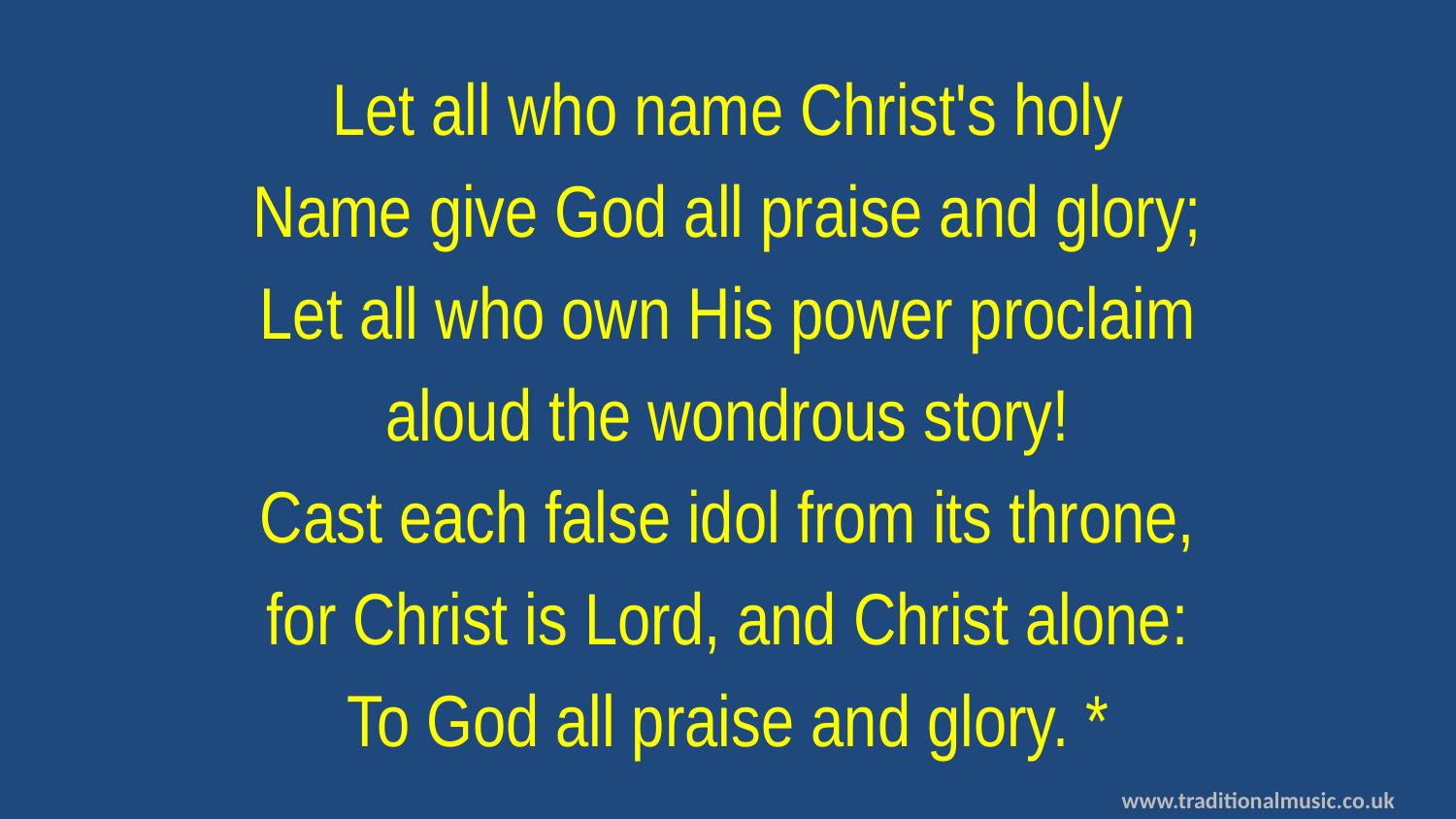

Let all who name Christ's holy
Name give God all praise and glory;
Let all who own His power proclaim
aloud the wondrous story!
Cast each false idol from its throne,
for Christ is Lord, and Christ alone:
To God all praise and glory. *